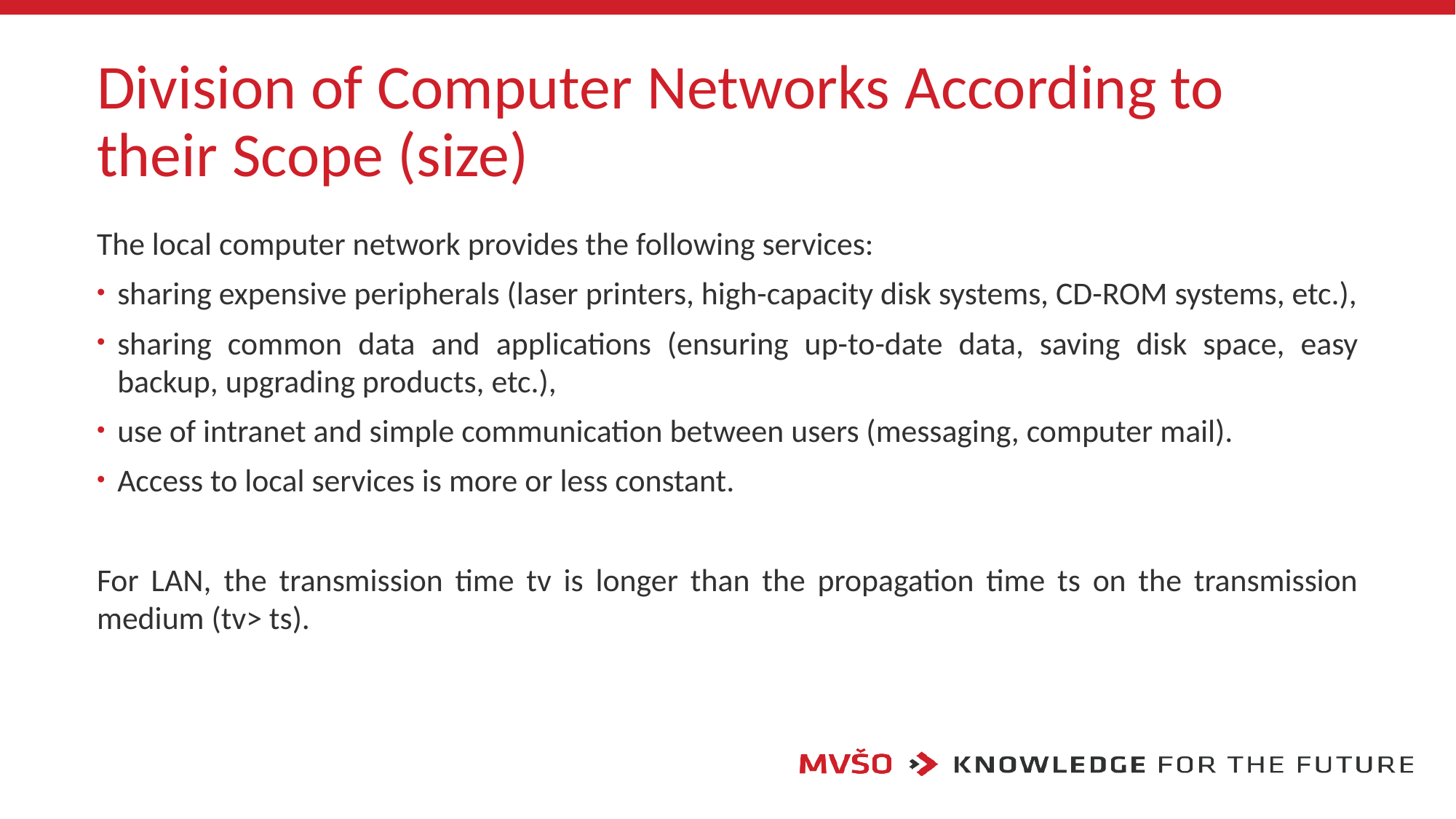

# Division of Computer Networks According to their Scope (size)
The local computer network provides the following services:
sharing expensive peripherals (laser printers, high-capacity disk systems, CD-ROM systems, etc.),
sharing common data and applications (ensuring up-to-date data, saving disk space, easy backup, upgrading products, etc.),
use of intranet and simple communication between users (messaging, computer mail).
Access to local services is more or less constant.

For LAN, the transmission time tv is longer than the propagation time ts on the transmission medium (tv> ts).